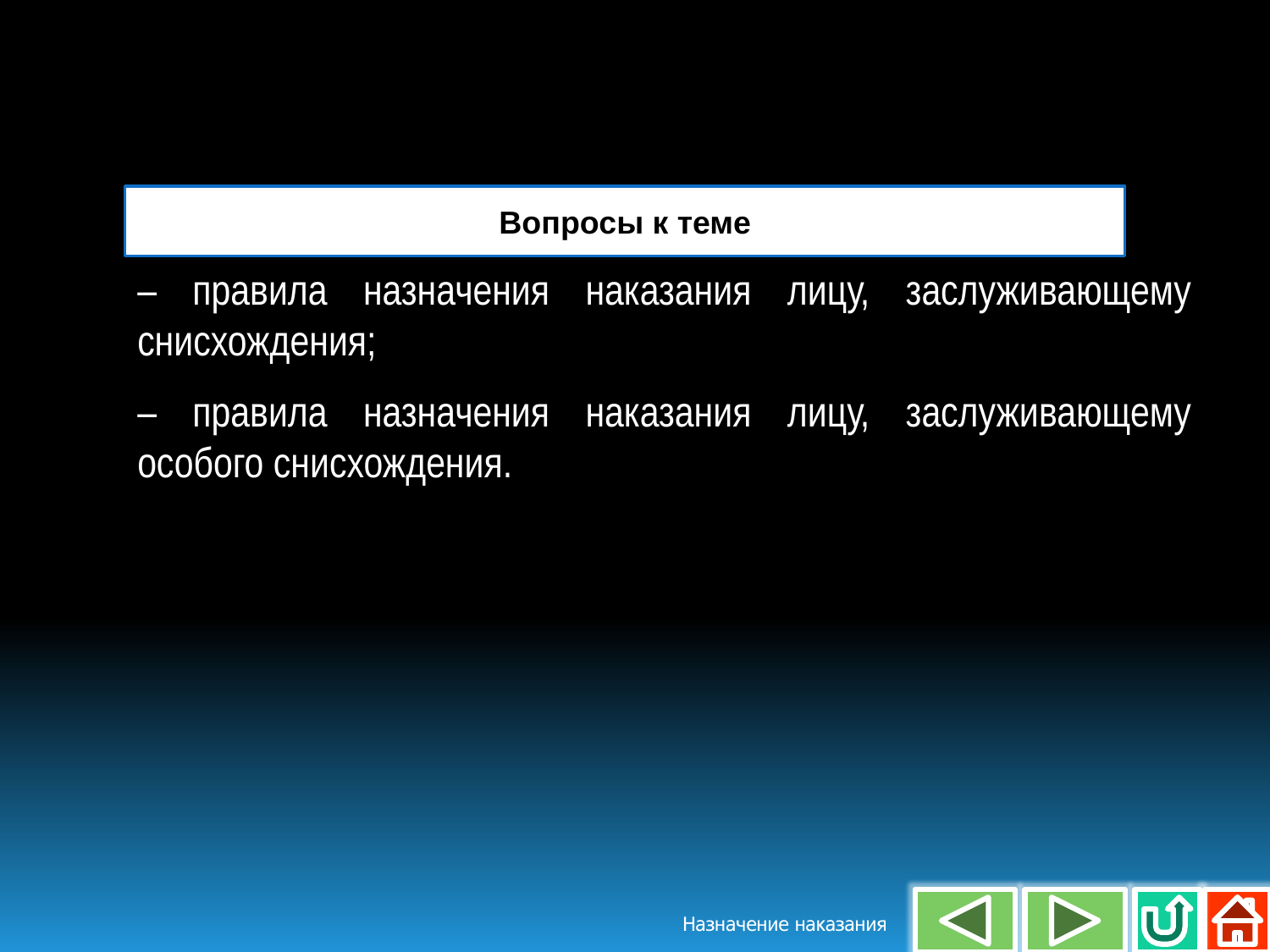

Вопросы к теме
– правила назначения наказания лицу, заслуживающему снисхождения;
– правила назначения наказания лицу, заслуживающему особого снисхождения.

Назначение наказания